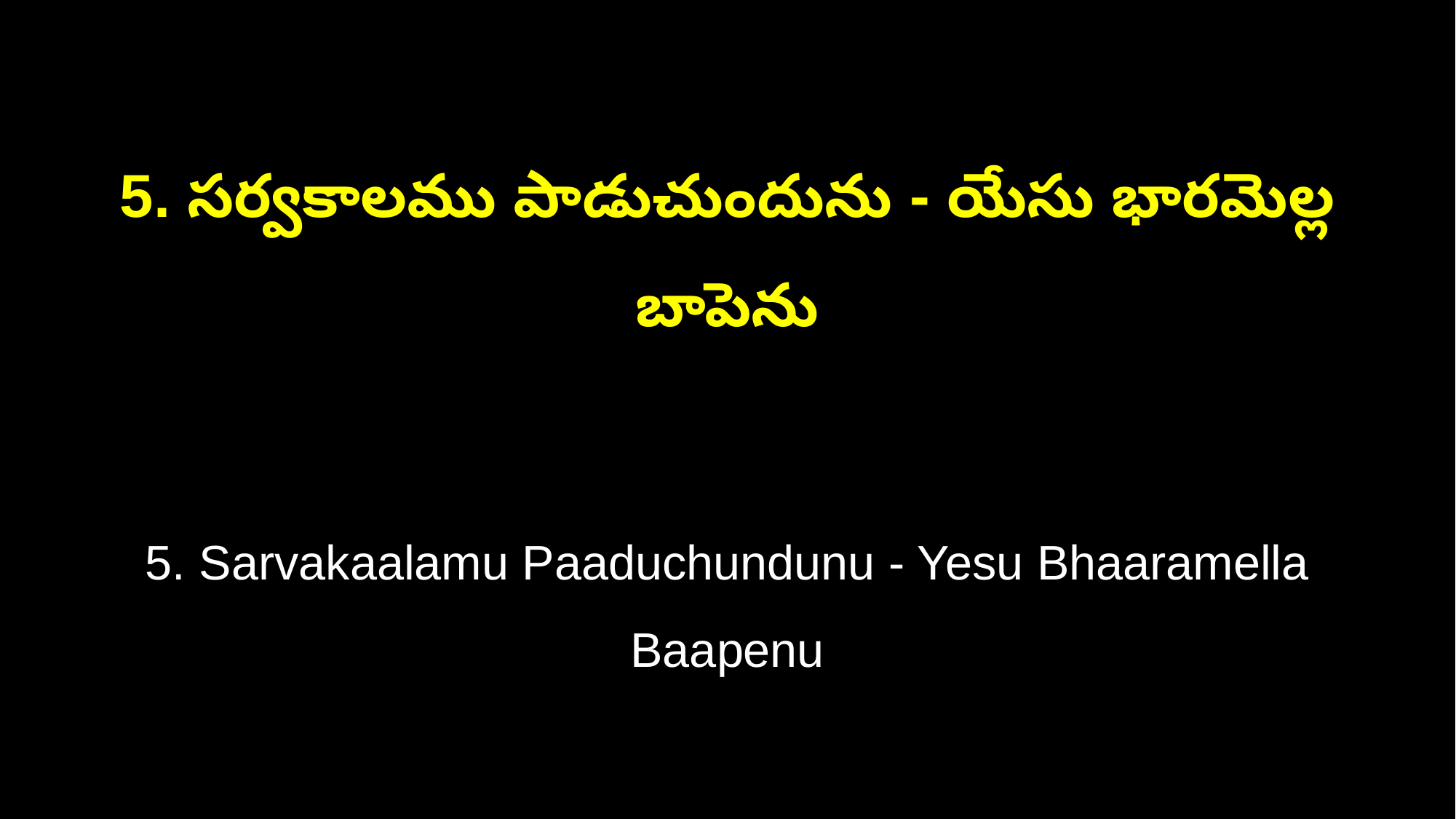

5. సర్వకాలము పాడుచుందును - యేసు భారమెల్ల బాపెను
5. Sarvakaalamu Paaduchundunu - Yesu Bhaaramella Baapenu